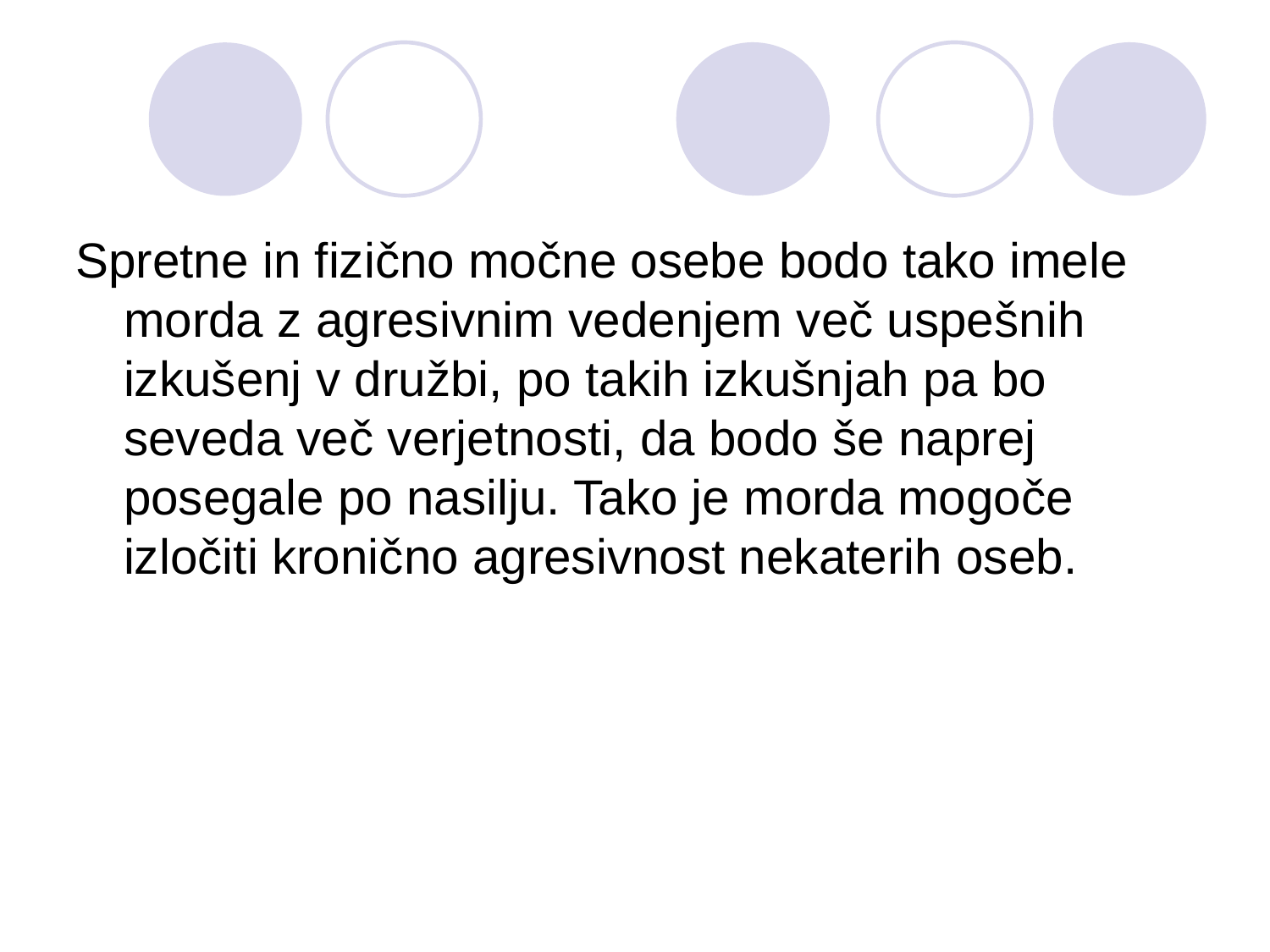

Spretne in fizično močne osebe bodo tako imele morda z agresivnim vedenjem več uspešnih izkušenj v družbi, po takih izkušnjah pa bo seveda več verjetnosti, da bodo še naprej posegale po nasilju. Tako je morda mogoče izločiti kronično agresivnost nekaterih oseb.